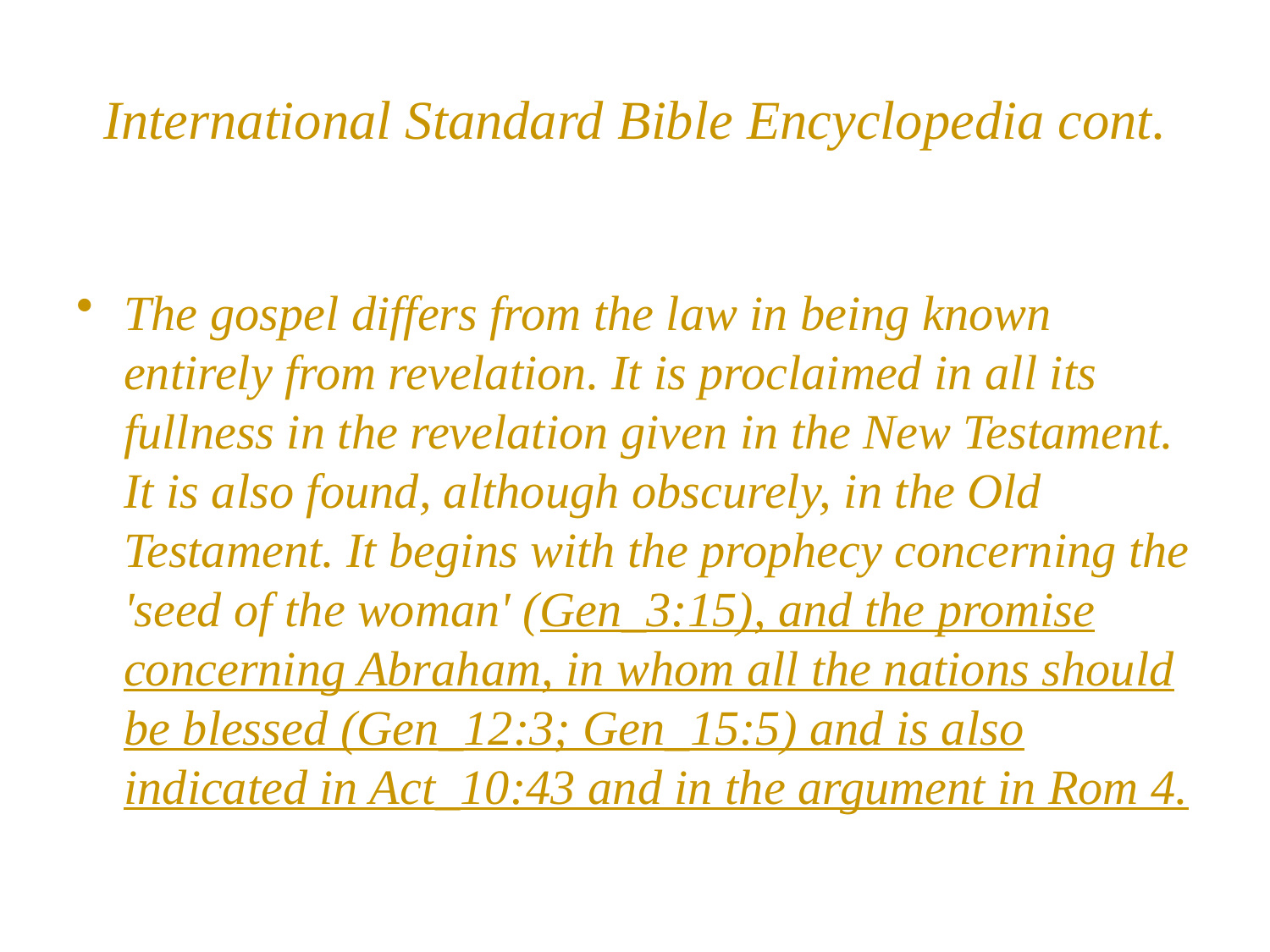

# International Standard Bible Encyclopedia cont.
The gospel differs from the law in being known entirely from revelation. It is proclaimed in all its fullness in the revelation given in the New Testament. It is also found, although obscurely, in the Old Testament. It begins with the prophecy concerning the 'seed of the woman' (Gen_3:15), and the promise concerning Abraham, in whom all the nations should be blessed (Gen_12:3; Gen_15:5) and is also indicated in Act_10:43 and in the argument in Rom 4.